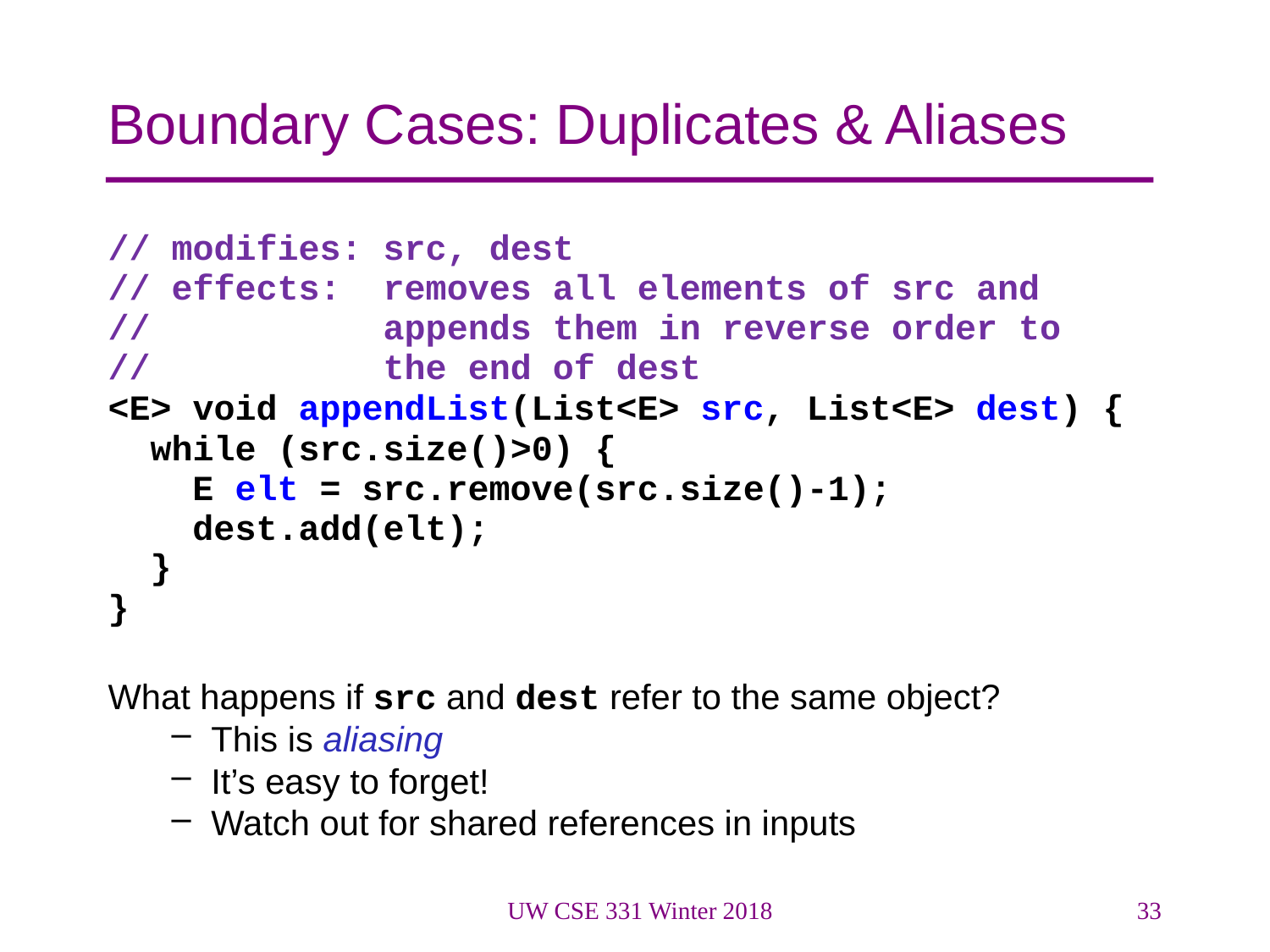

# Boundary Cases: Duplicates & Aliases
// modifies: src, dest
// effects:  removes all elements of src and
//           appends them in reverse order to
//           the end of dest
<E> void appendList(List<E> src, List<E> dest) {
  while (src.size()>0) {
    E elt = src.remove(src.size()-1);
    dest.add(elt);
  }
}

What happens if src and dest refer to the same object?
This is aliasing
It’s easy to forget!
Watch out for shared references in inputs
UW CSE 331 Winter 2018
33